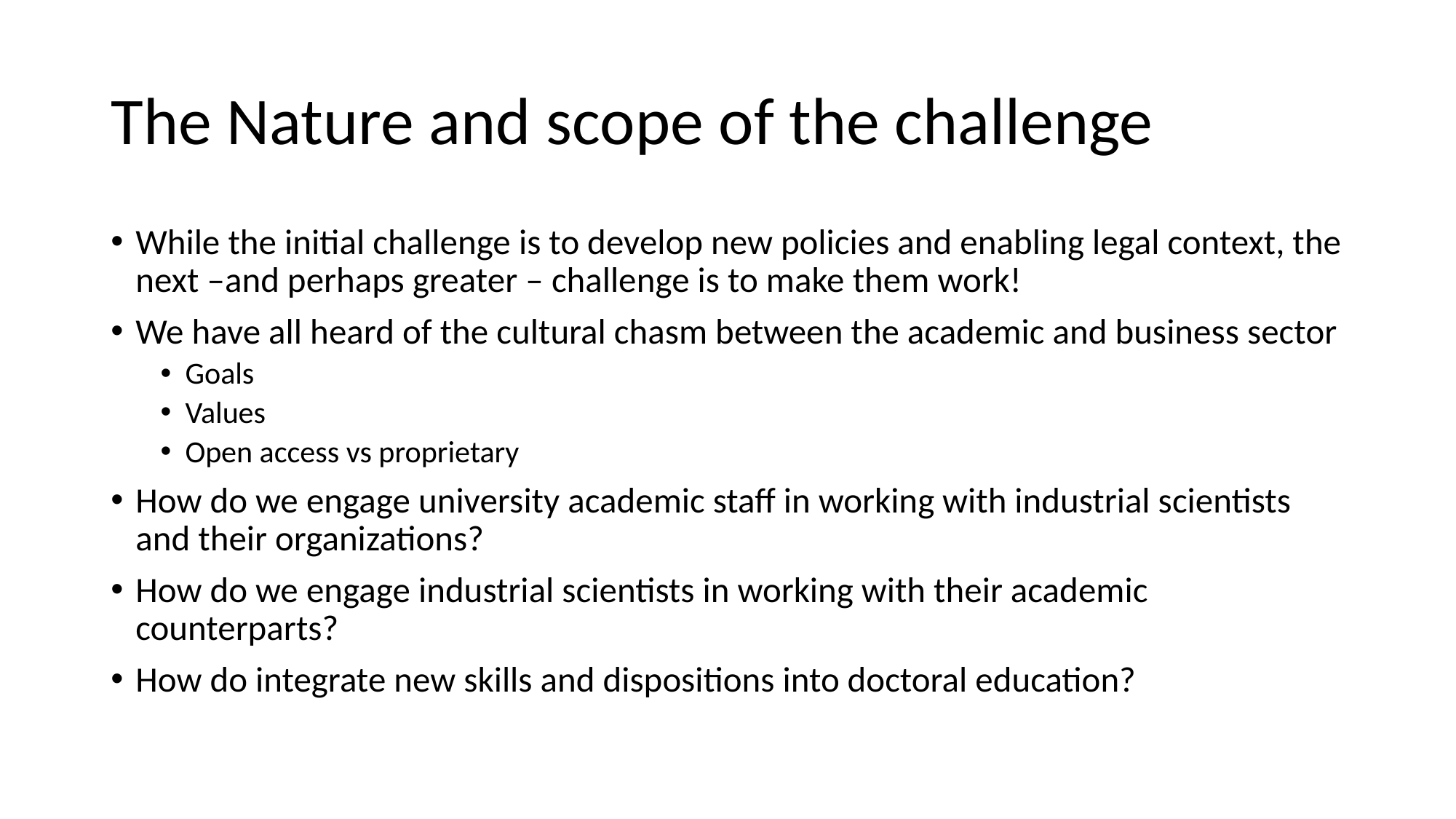

# The Nature and scope of the challenge
While the initial challenge is to develop new policies and enabling legal context, the next –and perhaps greater – challenge is to make them work!
We have all heard of the cultural chasm between the academic and business sector
Goals
Values
Open access vs proprietary
How do we engage university academic staff in working with industrial scientists and their organizations?
How do we engage industrial scientists in working with their academic counterparts?
How do integrate new skills and dispositions into doctoral education?